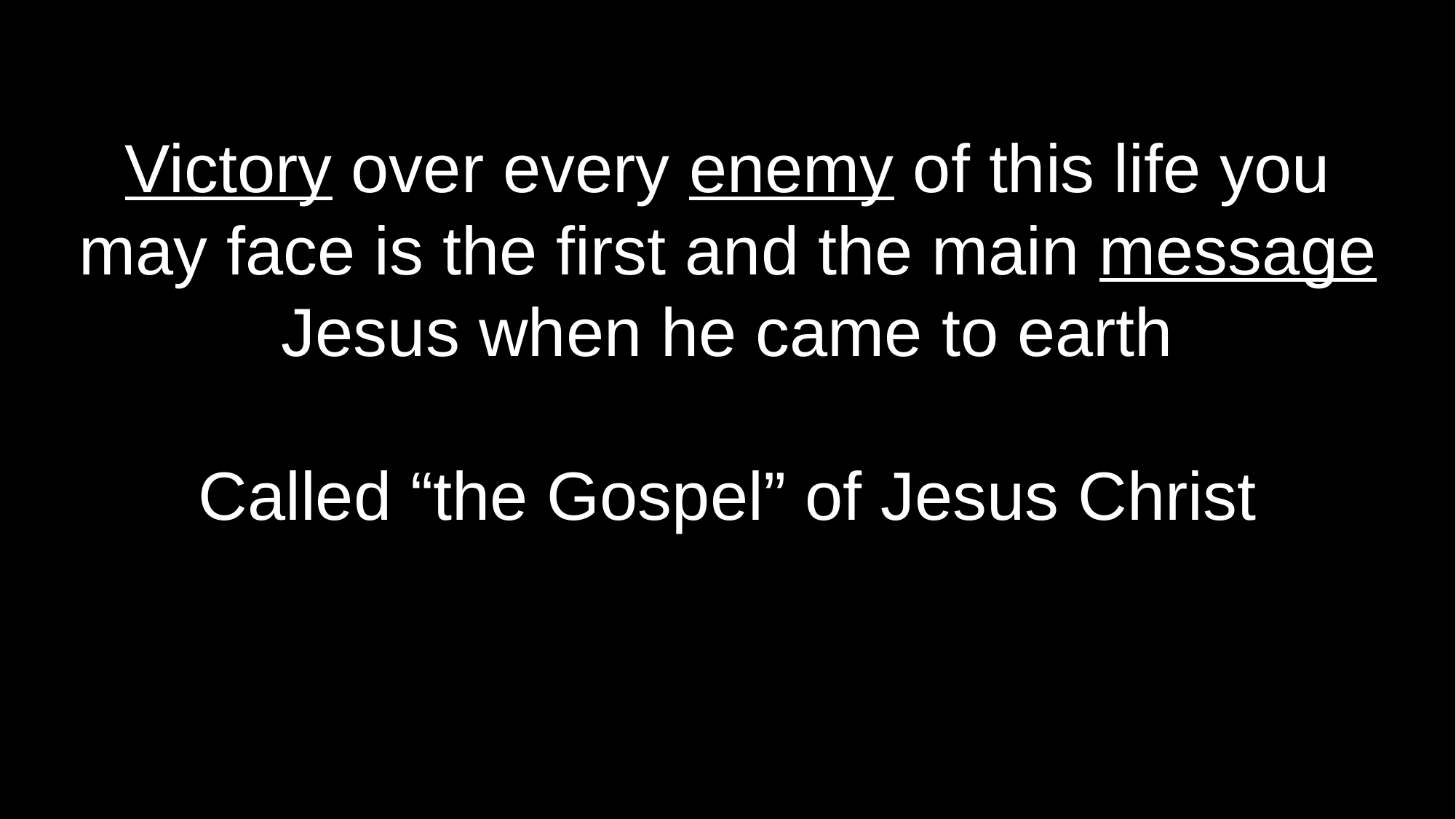

Victory over every enemy of this life you may face is the first and the main message Jesus when he came to earth

Called “the Gospel” of Jesus Christ